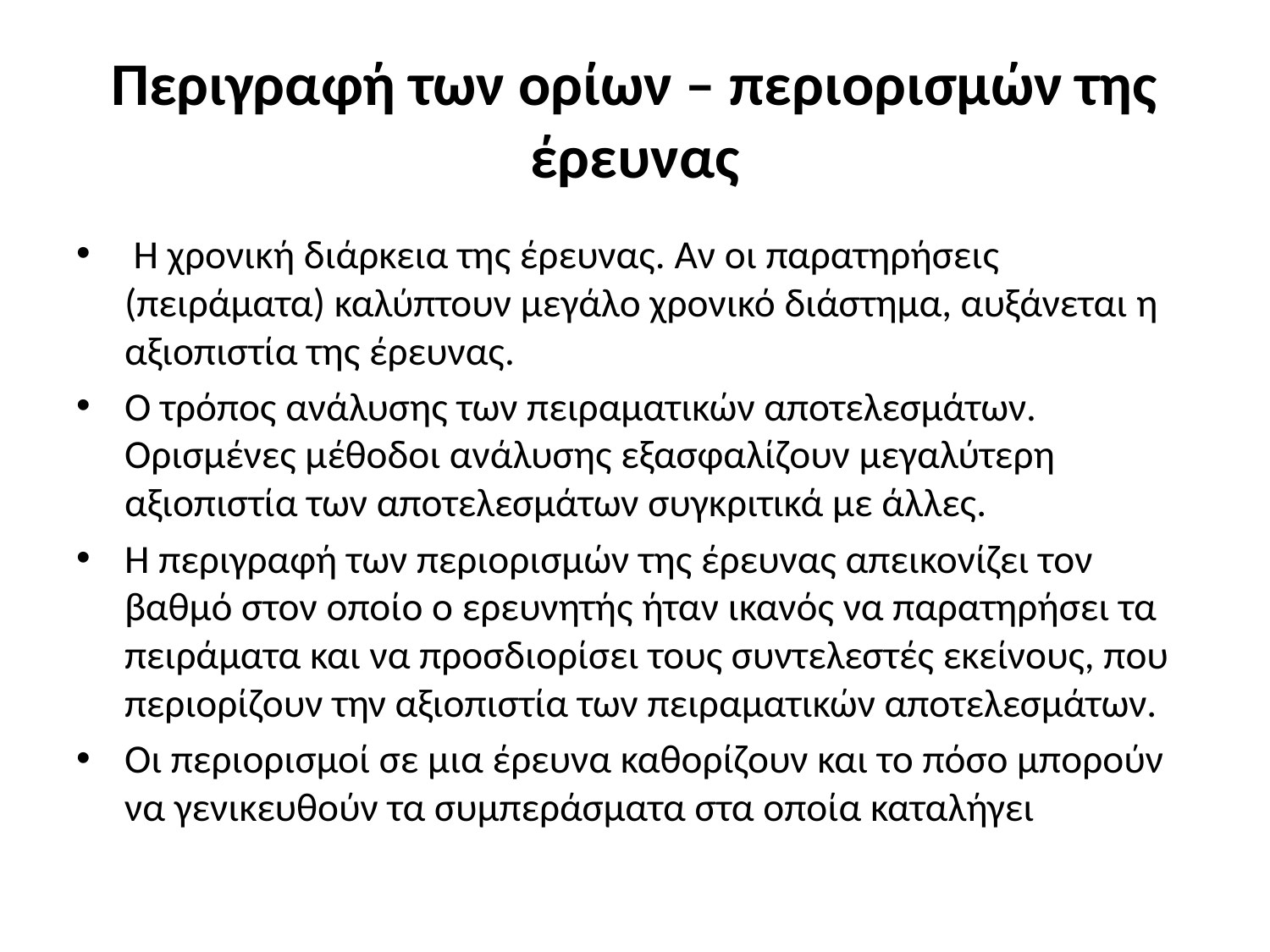

# Περιγραφή των ορίων – περιορισμών της έρευνας
 Η χρονική διάρκεια της έρευνας. Αν οι παρατηρήσεις (πειράματα) καλύπτουν μεγάλο χρονικό διάστημα, αυξάνεται η αξιοπιστία της έρευνας.
Ο τρόπος ανάλυσης των πειραματικών αποτελεσμάτων. Ορισμένες μέθοδοι ανάλυσης εξασφαλίζουν μεγαλύτερη αξιοπιστία των αποτελεσμάτων συγκριτικά με άλλες.
Η περιγραφή των περιορισμών της έρευνας απεικονίζει τον βαθμό στον οποίο ο ερευνητής ήταν ικανός να παρατηρήσει τα πειράματα και να προσδιορίσει τους συντελεστές εκείνους, που περιορίζουν την αξιοπιστία των πειραματικών αποτελεσμάτων.
Οι περιορισμοί σε μια έρευνα καθορίζουν και το πόσο μπορούν να γενικευθούν τα συμπεράσματα στα οποία καταλήγει